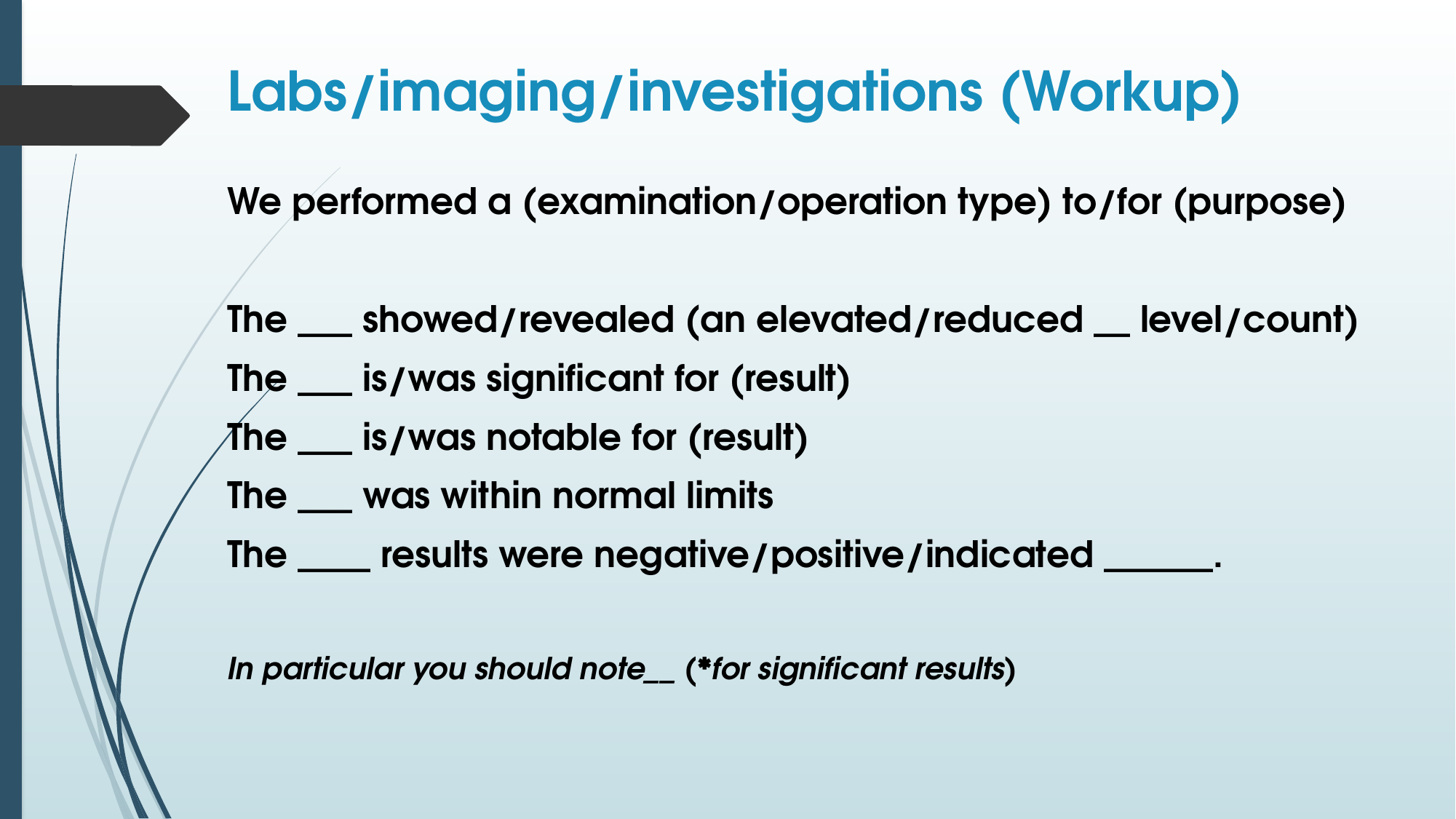

# Labs/imaging/investigations (Workup)
We performed a (examination/operation type) to/for (purpose)

The ___ showed/revealed (an elevated/reduced __ level/count)
The ___ is/was significant for (result)
The ___ is/was notable for (result)
The ___ was within normal limits
The ____ results were negative/positive/indicated ______.

In particular you should note__ (*for significant results)